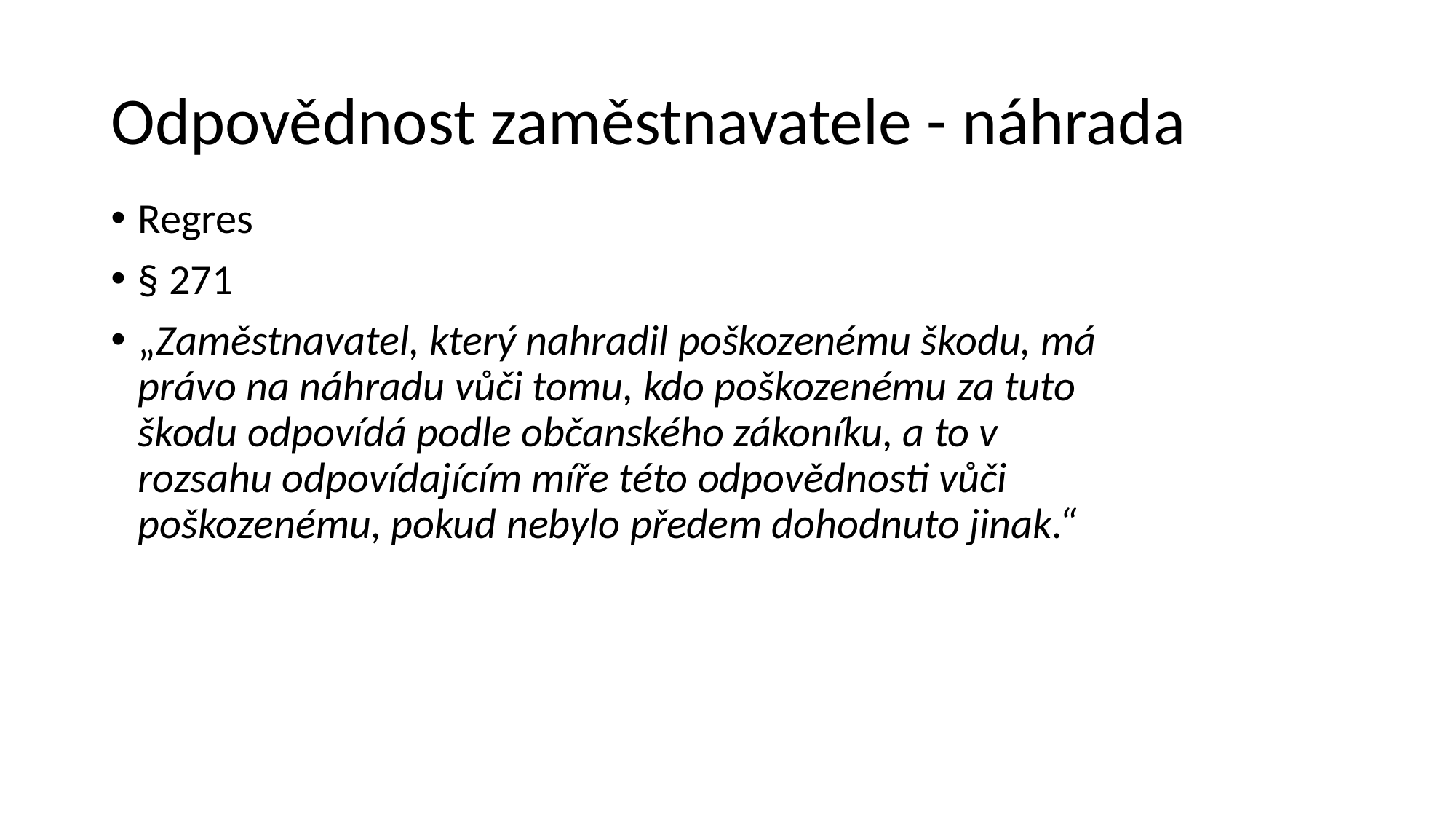

# Odpovědnost zaměstnavatele - náhrada
Regres
§ 271
„Zaměstnavatel, který nahradil poškozenému škodu, má právo na náhradu vůči tomu, kdo poškozenému za tuto škodu odpovídá podle občanského zákoníku, a to v rozsahu odpovídajícím míře této odpovědnosti vůči poškozenému, pokud nebylo předem dohodnuto jinak.“